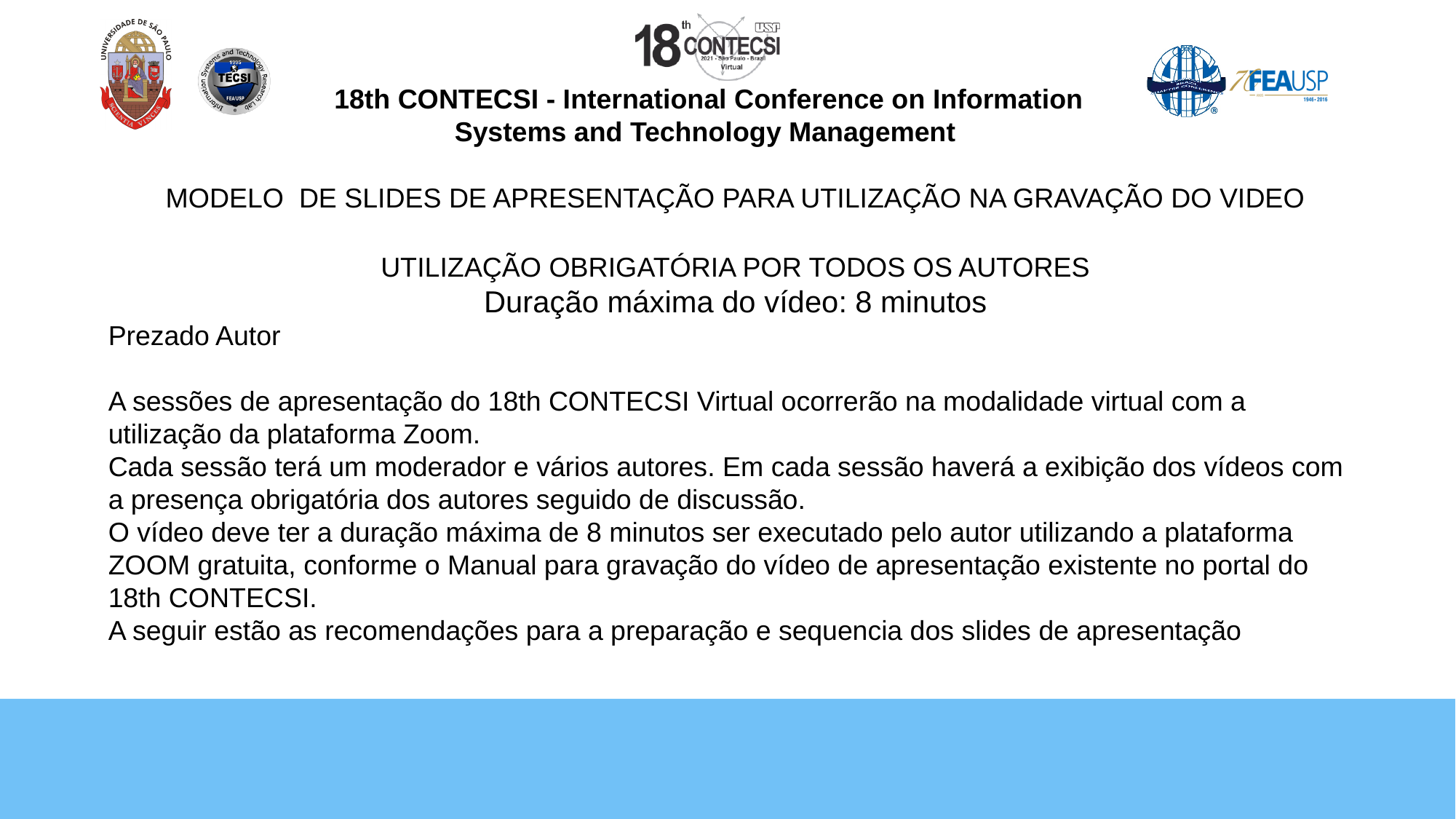

MODELO  DE SLIDES DE APRESENTAÇÃO PARA UTILIZAÇÃO NA GRAVAÇÃO DO VIDEO

UTILIZAÇÃO OBRIGATÓRIA POR TODOS OS AUTORES
Duração máxima do vídeo: 8 minutos
Prezado Autor

A sessões de apresentação do 18th CONTECSI Virtual ocorrerão na modalidade virtual com a utilização da plataforma Zoom.
Cada sessão terá um moderador e vários autores. Em cada sessão haverá a exibição dos vídeos com a presença obrigatória dos autores seguido de discussão.
O vídeo deve ter a duração máxima de 8 minutos ser executado pelo autor utilizando a plataforma ZOOM gratuita, conforme o Manual para gravação do vídeo de apresentação existente no portal do 18th CONTECSI.
A seguir estão as recomendações para a preparação e sequencia dos slides de apresentação